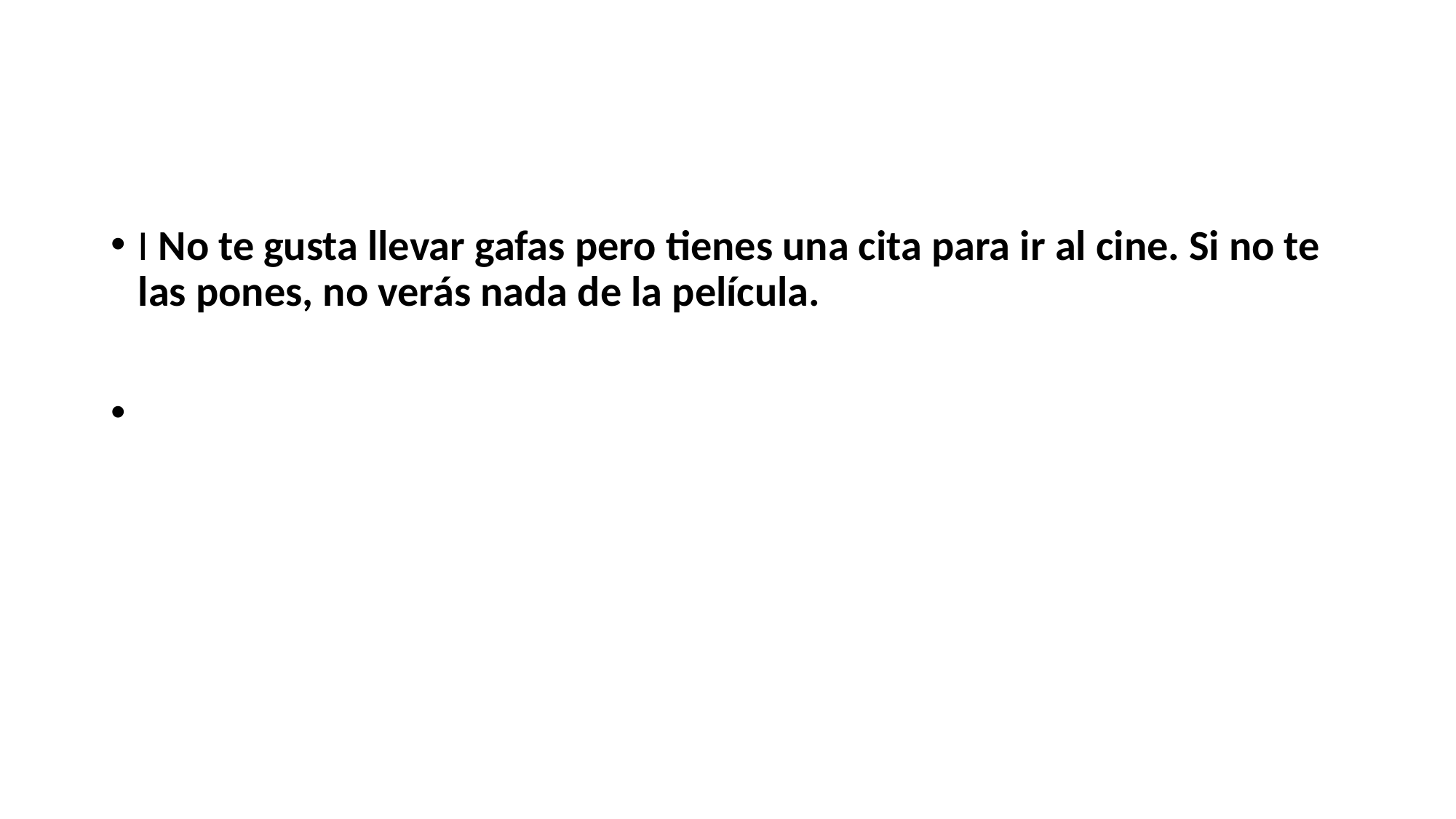

#
I No te gusta llevar gafas pero tienes una cita para ir al cine. Si no te las pones, no verás nada de la película.